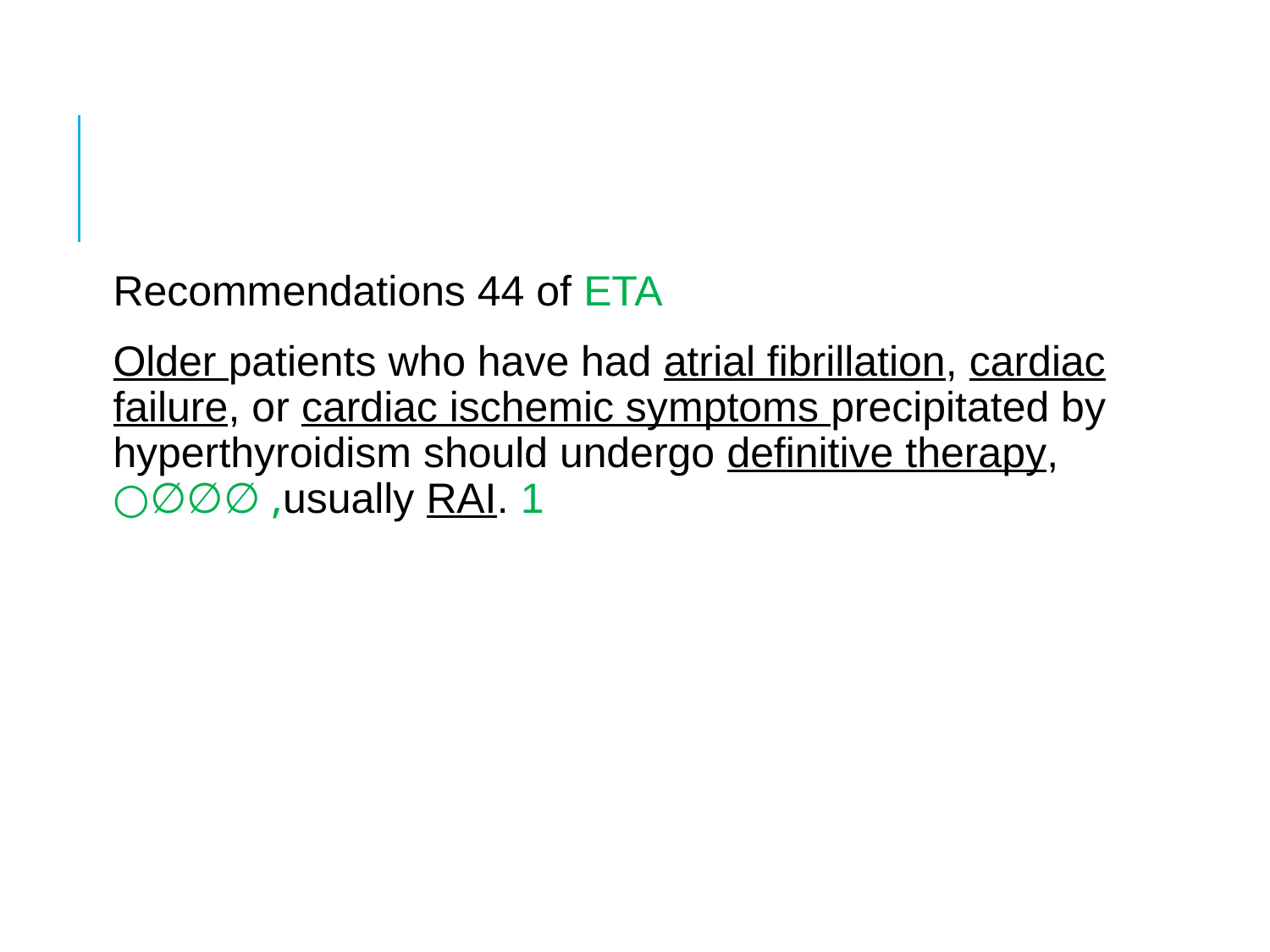

#
Recommendations 44 of ETA
Older patients who have had atrial fibrillation, cardiac failure, or cardiac ischemic symptoms precipitated by hyperthyroidism should undergo definitive therapy, usually RAI. 1, ∅∅∅○